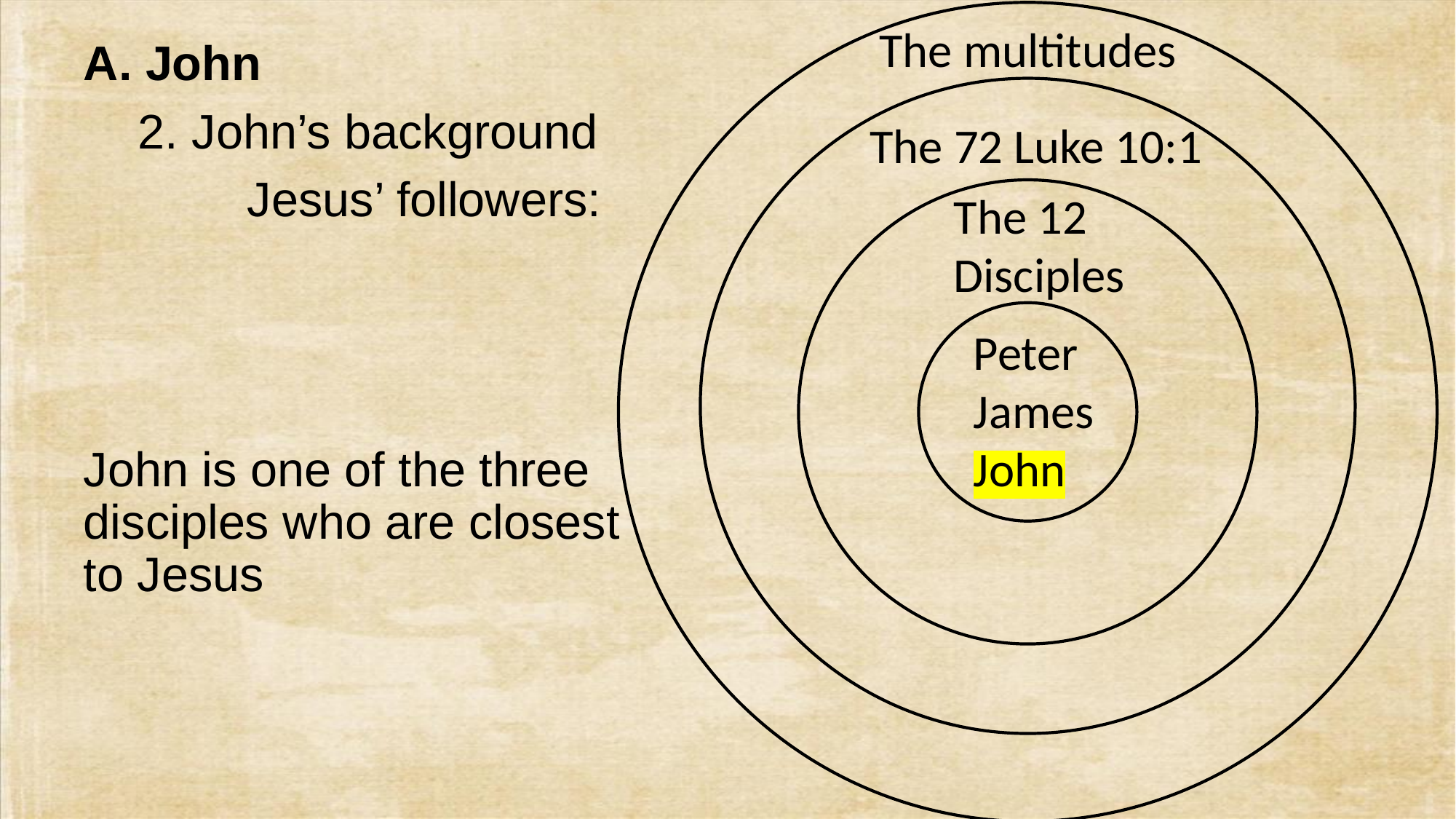

The multitudes
# A. John

The 72 Luke 10:1
2. John’s background
	Jesus’ followers:

John is one of the three disciples who are closest to Jesus

The 12
Disciples

Peter
James
John